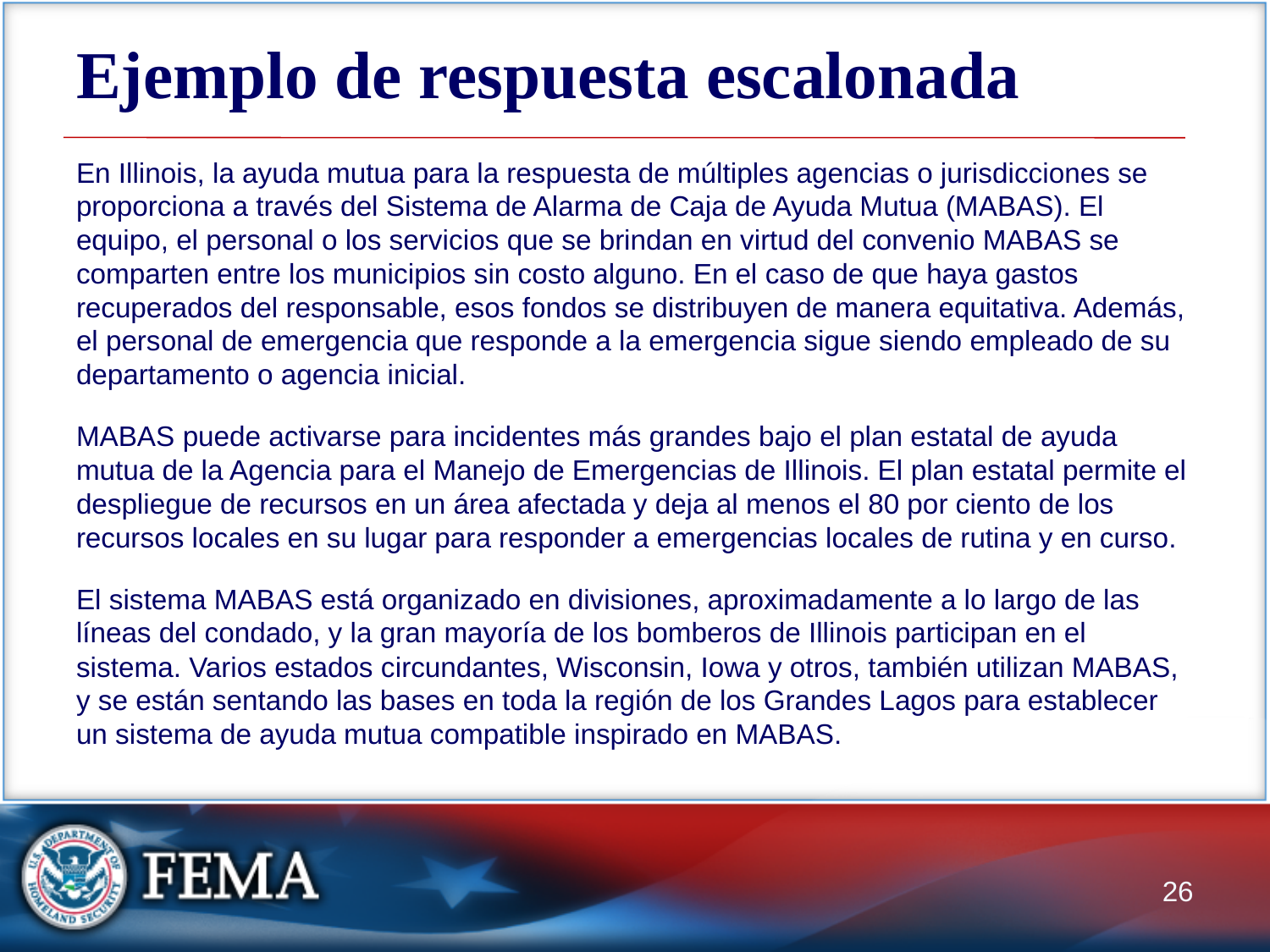

# Ejemplo de respuesta escalonada
En Illinois, la ayuda mutua para la respuesta de múltiples agencias o jurisdicciones se proporciona a través del Sistema de Alarma de Caja de Ayuda Mutua (MABAS). El equipo, el personal o los servicios que se brindan en virtud del convenio MABAS se comparten entre los municipios sin costo alguno. En el caso de que haya gastos recuperados del responsable, esos fondos se distribuyen de manera equitativa. Además, el personal de emergencia que responde a la emergencia sigue siendo empleado de su departamento o agencia inicial.
MABAS puede activarse para incidentes más grandes bajo el plan estatal de ayuda mutua de la Agencia para el Manejo de Emergencias de Illinois. El plan estatal permite el despliegue de recursos en un área afectada y deja al menos el 80 por ciento de los recursos locales en su lugar para responder a emergencias locales de rutina y en curso.
El sistema MABAS está organizado en divisiones, aproximadamente a lo largo de las líneas del condado, y la gran mayoría de los bomberos de Illinois participan en el sistema. Varios estados circundantes, Wisconsin, Iowa y otros, también utilizan MABAS, y se están sentando las bases en toda la región de los Grandes Lagos para establecer un sistema de ayuda mutua compatible inspirado en MABAS.
26